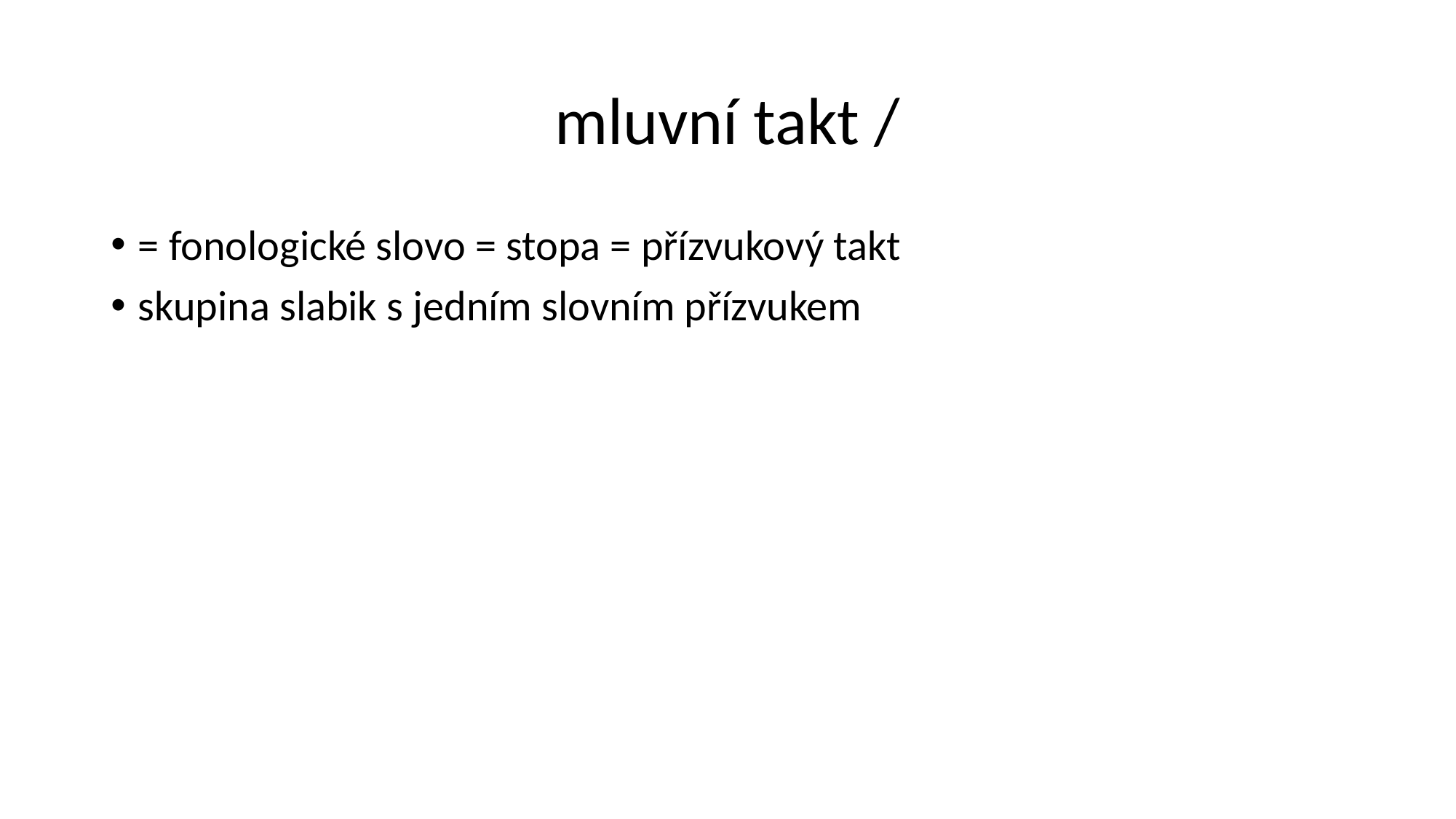

# mluvní takt /
= fonologické slovo = stopa = přízvukový takt
skupina slabik s jedním slovním přízvukem